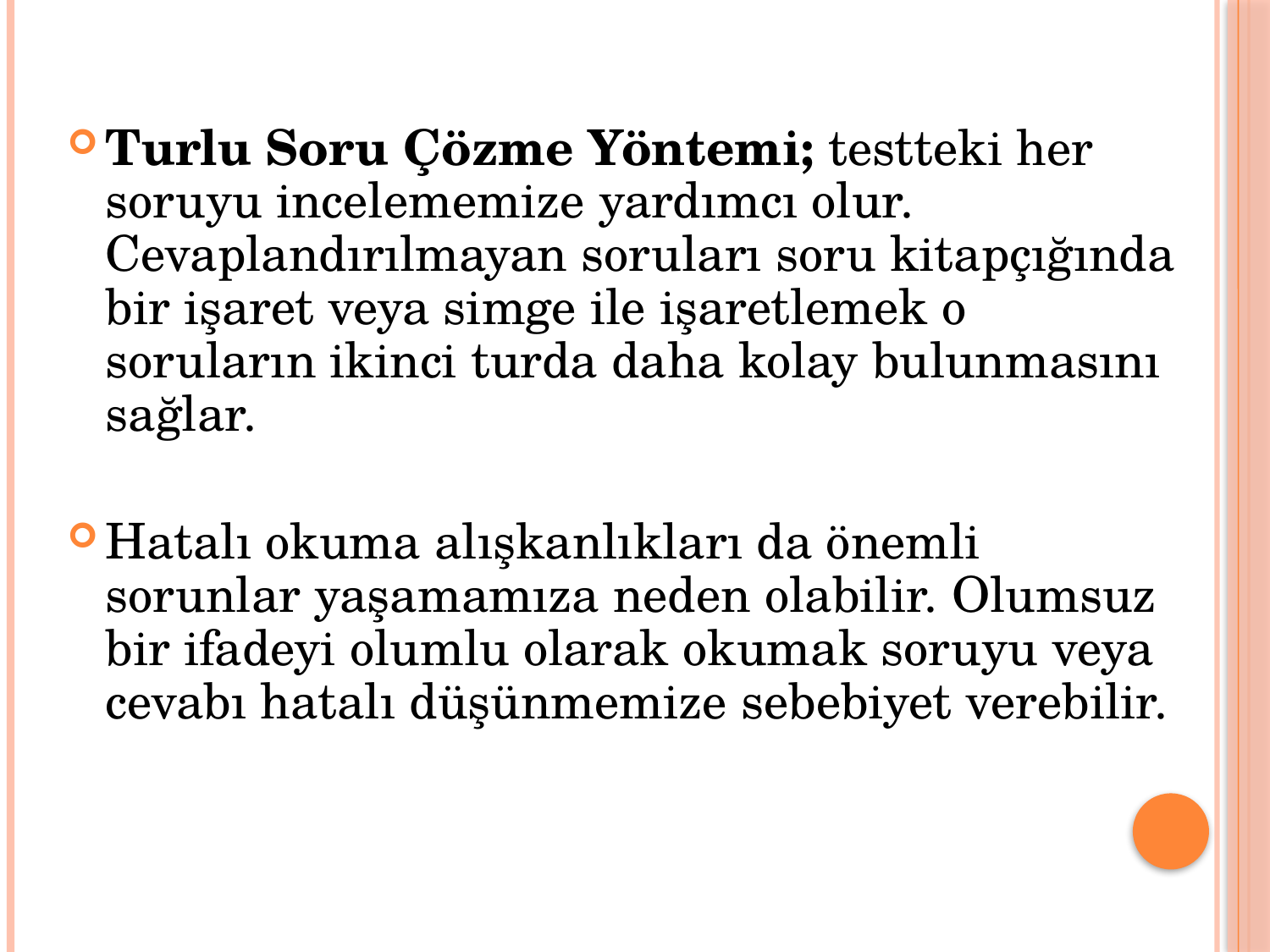

Turlu Soru Çözme Yöntemi; testteki her soruyu incelememize yardımcı olur. Cevaplandırılmayan soruları soru kitapçığında bir işaret veya simge ile işaretlemek o soruların ikinci turda daha kolay bulunmasını sağlar.

Hatalı okuma alışkanlıkları da önemli sorunlar yaşamamıza neden olabilir. Olumsuz bir ifadeyi olumlu olarak okumak soruyu veya cevabı hatalı düşünmemize sebebiyet verebilir.